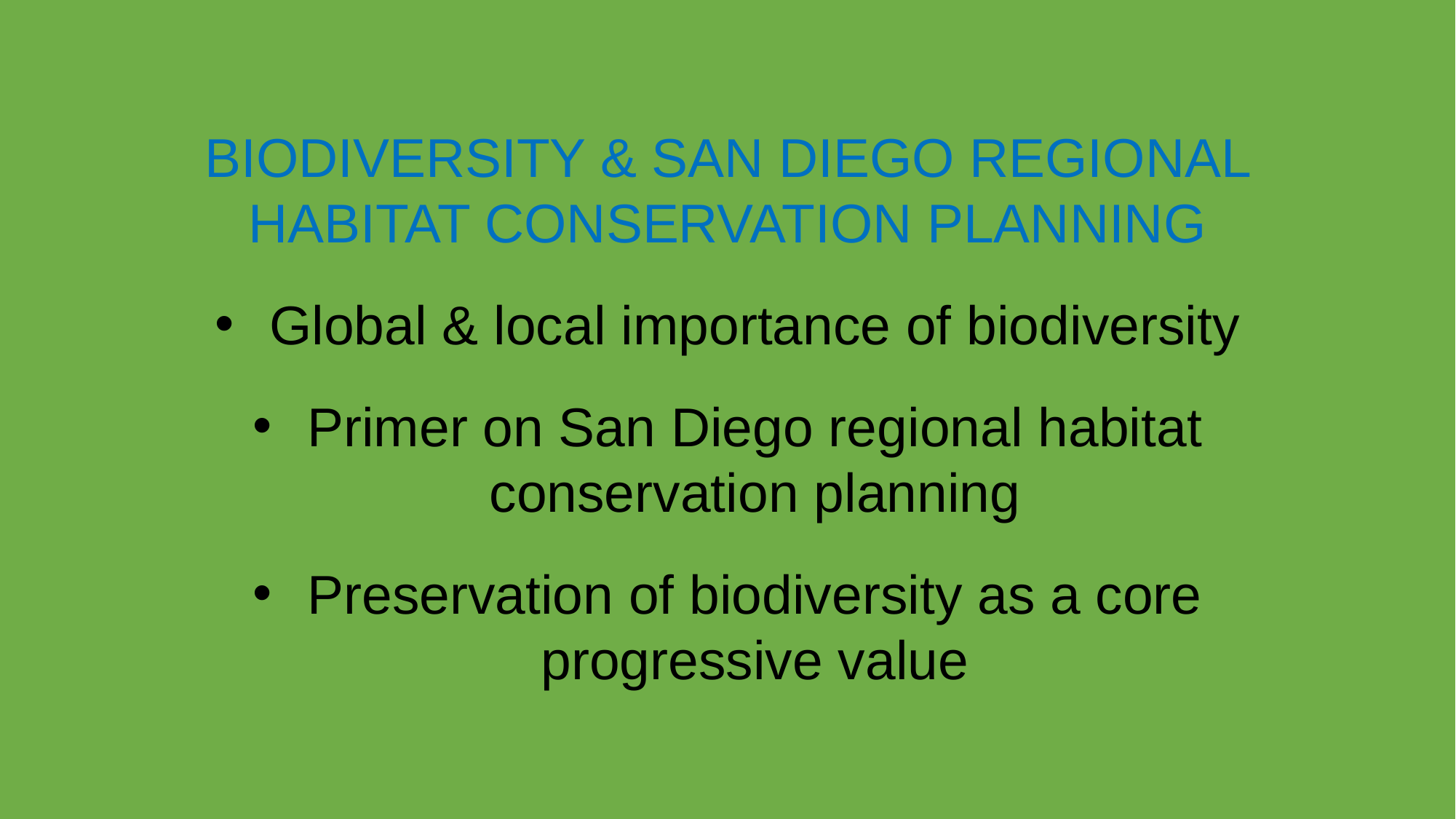

BIODIVERSITY & SAN DIEGO REGIONAL HABITAT CONSERVATION PLANNING
Global & local importance of biodiversity
Primer on San Diego regional habitat conservation planning
Preservation of biodiversity as a core progressive value